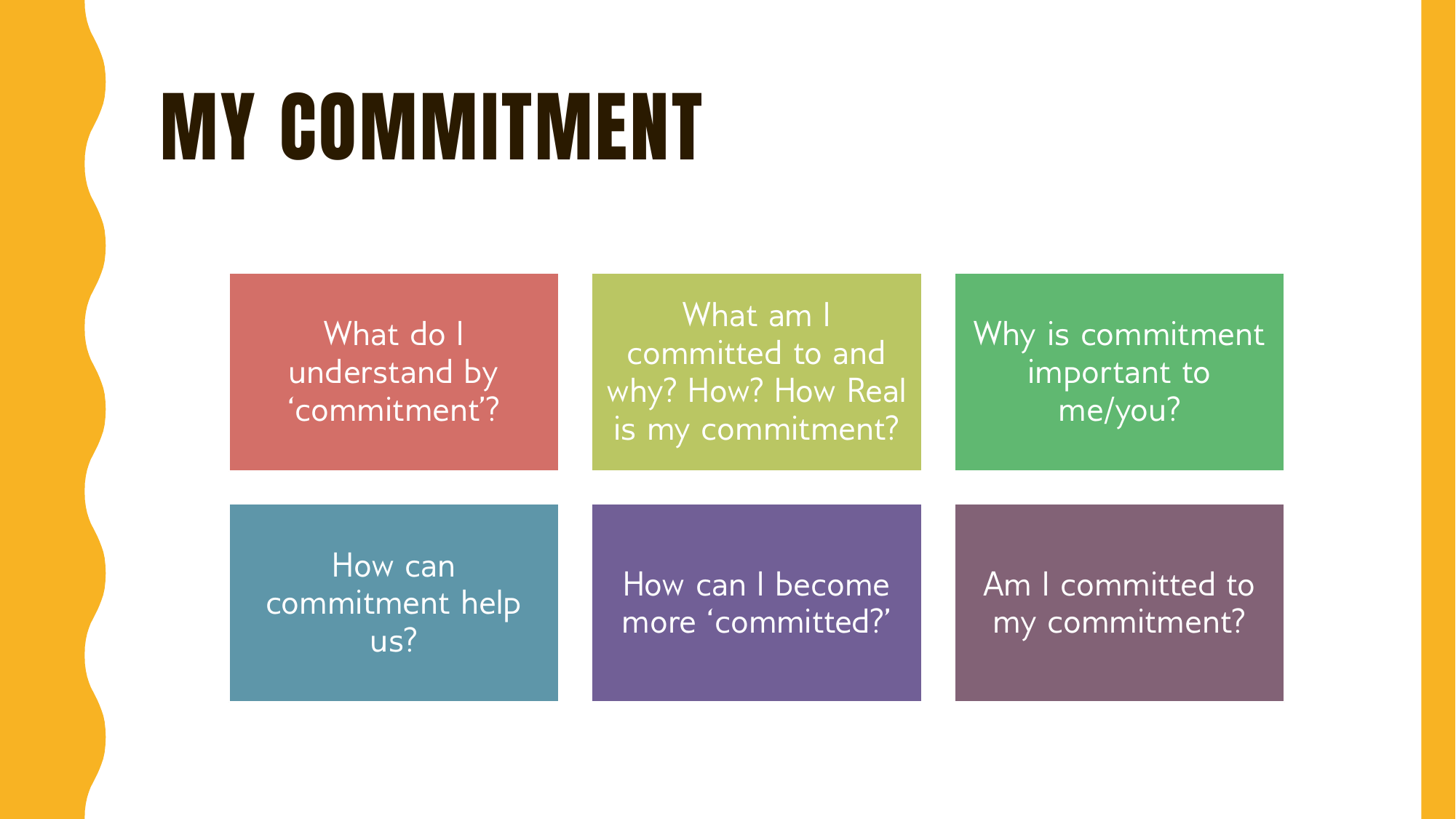

# My Commitment
What do I understand by ‘commitment’?
What am I committed to and why? How? How Real is my commitment?
Why is commitment important to me/you?
How can commitment help us?
How can I become more ‘committed?’
Am I committed to my commitment?